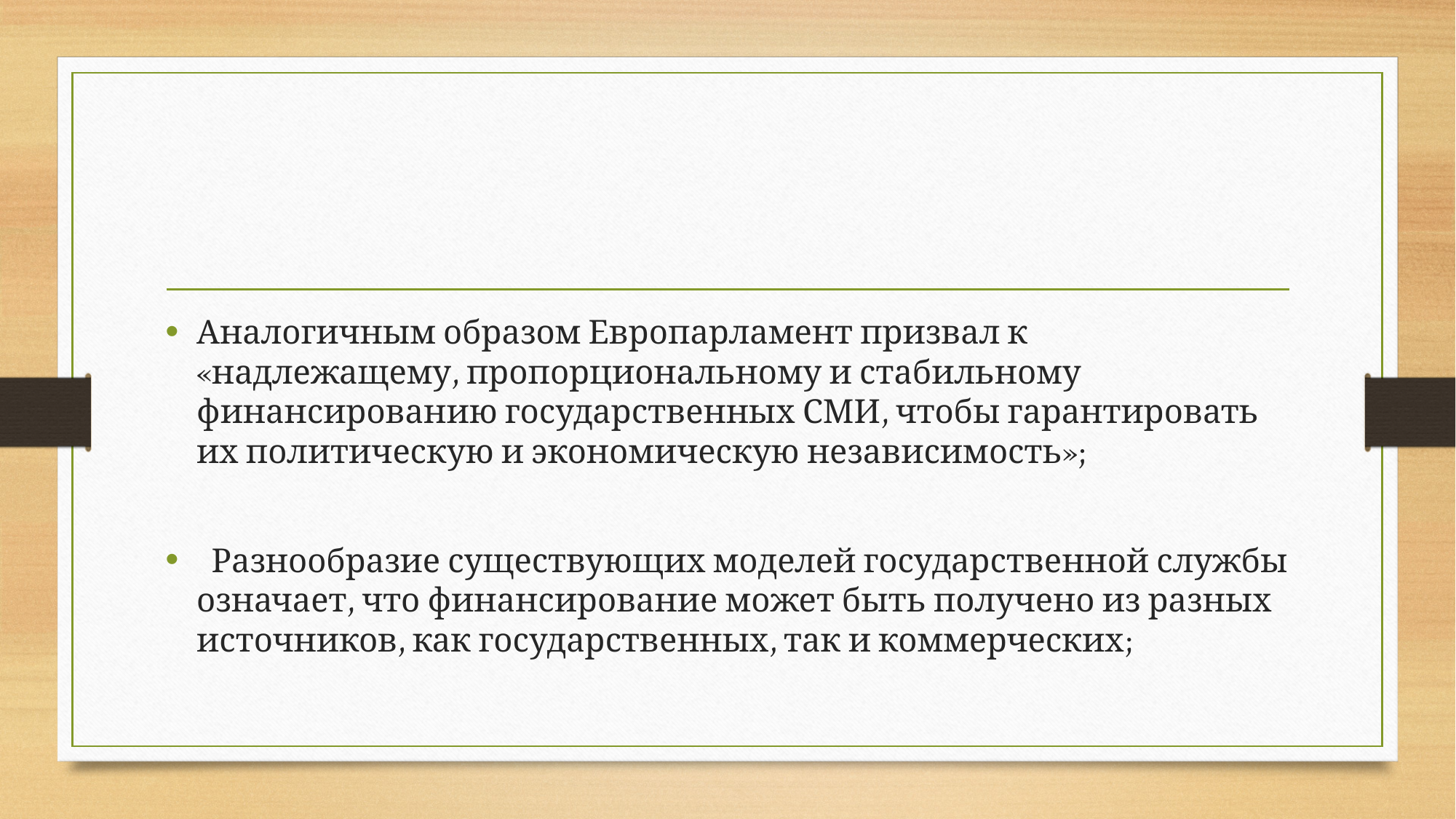

#
Аналогичным образом Европарламент призвал к «надлежащему, пропорциональному и стабильному финансированию государственных СМИ, чтобы гарантировать их политическую и экономическую независимость»;

  Разнообразие существующих моделей государственной службы означает, что финансирование может быть получено из разных источников, как государственных, так и коммерческих;